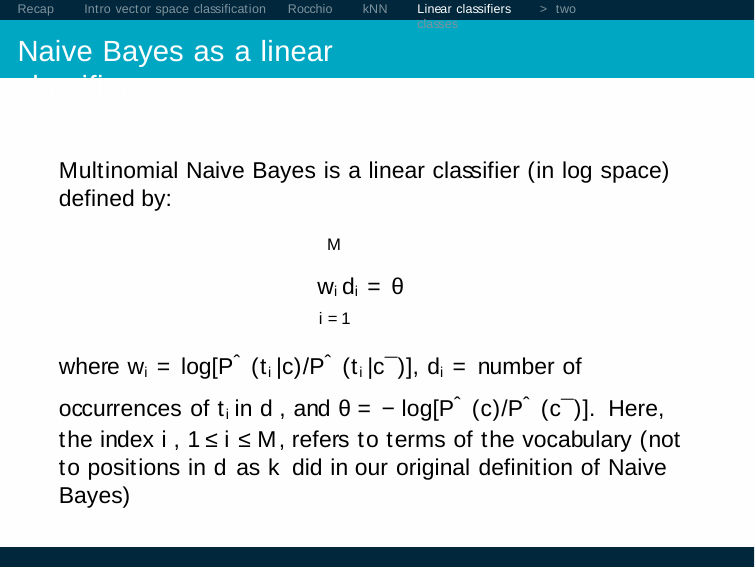

Recap	Intro vector space classification	Rocchio	kNN

Naive Bayes as a linear classifier
Linear classifiers	> two classes

Multinomial Naive Bayes is a linear classifier (in log space) defined by:

M
  wi di  = θ
i =1

where wi  = log[Pˆ (ti |c)/Pˆ (ti |c¯)], di  = number of occurrences of ti in d , and θ = − log[Pˆ (c)/Pˆ (c¯)].  Here, the index i , 1 ≤ i ≤ M, refers to terms of the vocabulary (not to positions in d as k  did in our original definition of Naive Bayes)